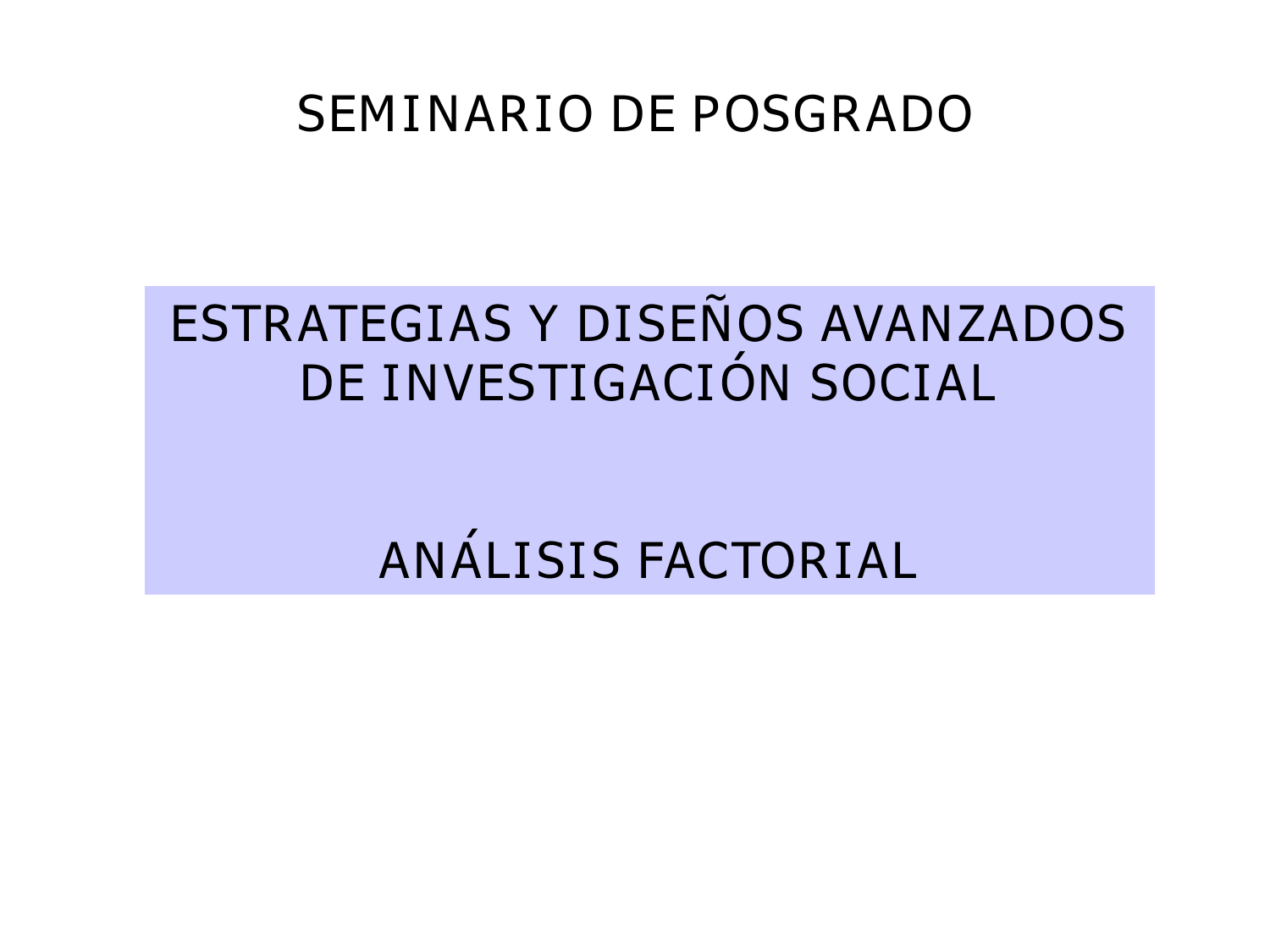

SEMINARIO DE POSGRADO
ESTRATEGIAS Y DISEÑOS AVANZADOS DE INVESTIGACIÓN SOCIAL

ANÁLISIS FACTORIAL